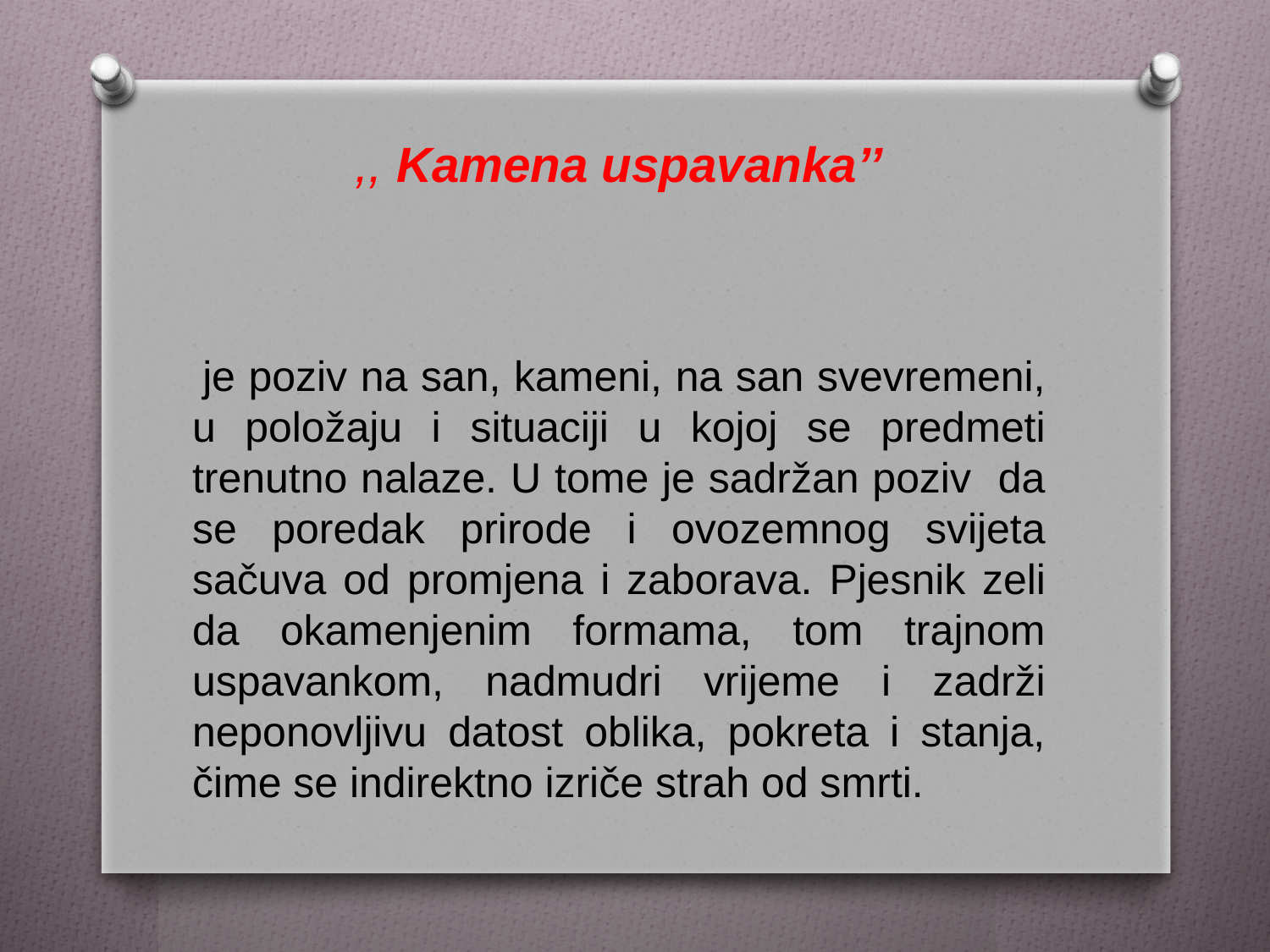

,, Kamena uspavanka’’

 je poziv na san, kameni, na san svevremeni, u položaju i situaciji u kojoj se predmeti trenutno nalaze. U tome je sadržan poziv  da se poredak prirode i ovozemnog svijeta sačuva od promjena i zaborava. Pjesnik zeli da okamenjenim formama, tom trajnom uspavankom, nadmudri vrijeme i zadrži neponovljivu datost oblika, pokreta i stanja, čime se indirektno izriče strah od smrti.